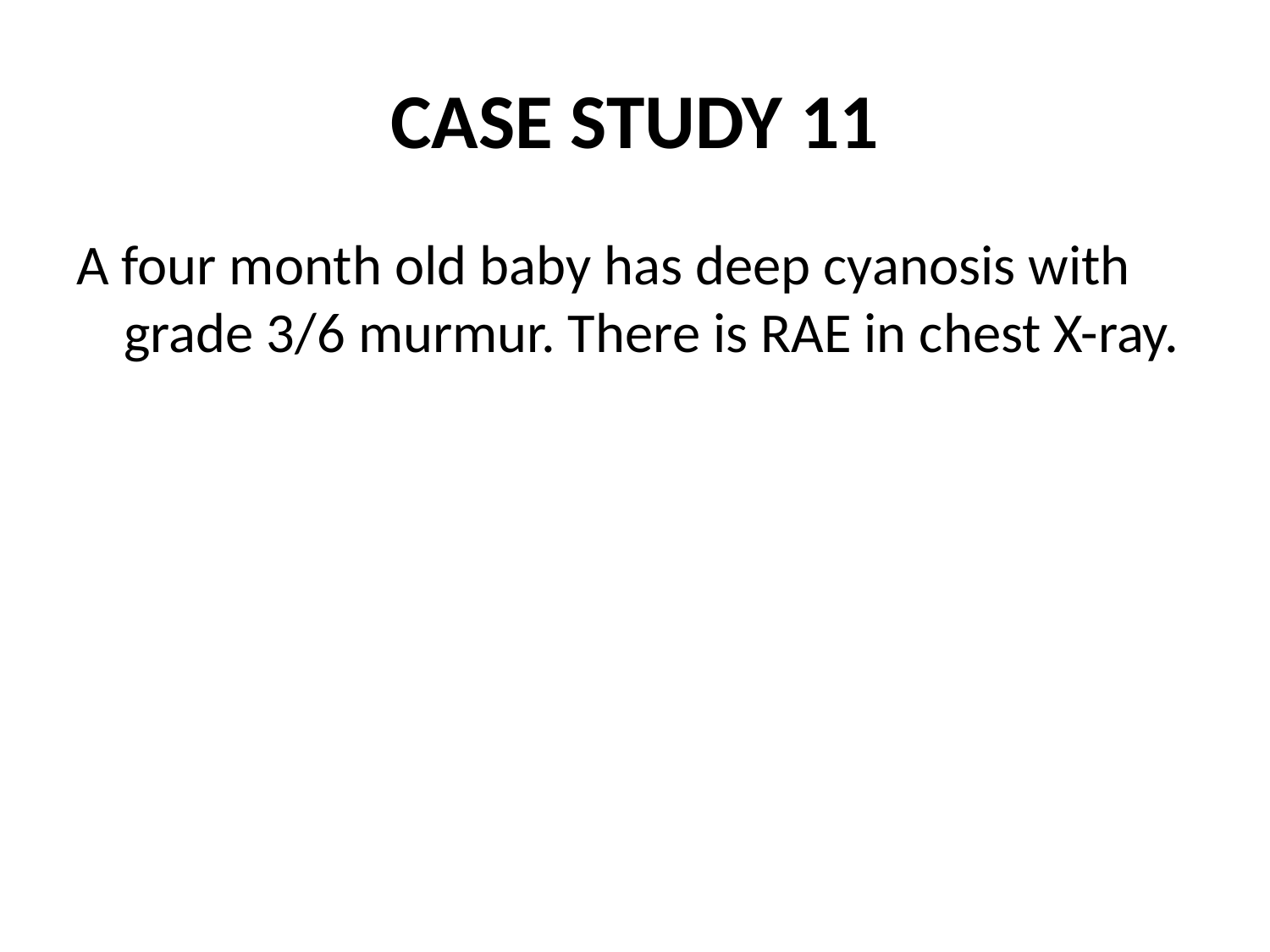

# CASE STUDY 11
A four month old baby has deep cyanosis with grade 3/6 murmur. There is RAE in chest X-ray.